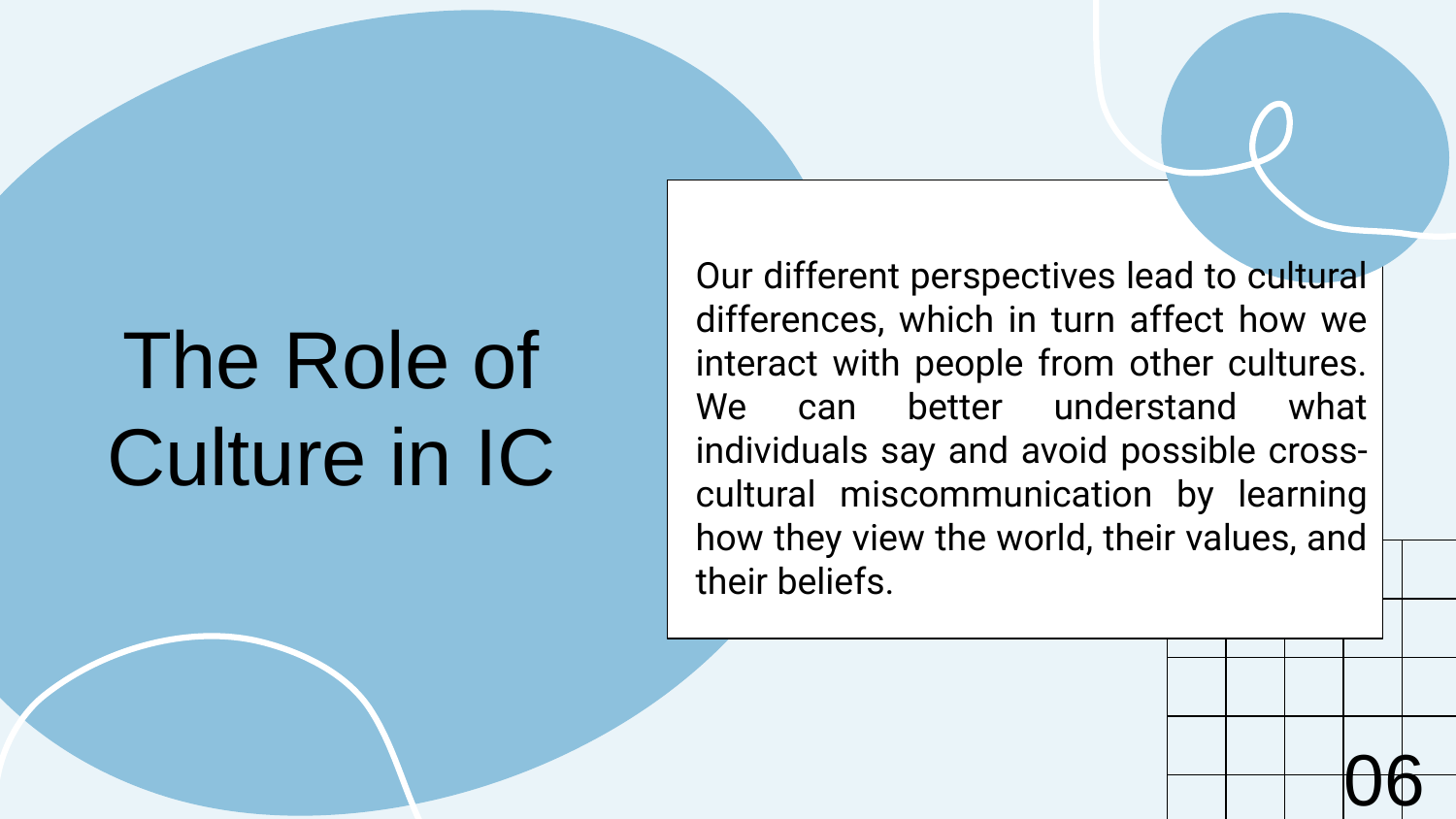

Our different perspectives lead to cultural differences, which in turn affect how we interact with people from other cultures. We can better understand what individuals say and avoid possible cross-cultural miscommunication by learning how they view the world, their values, and their beliefs.
# The Role of Culture in IC

06